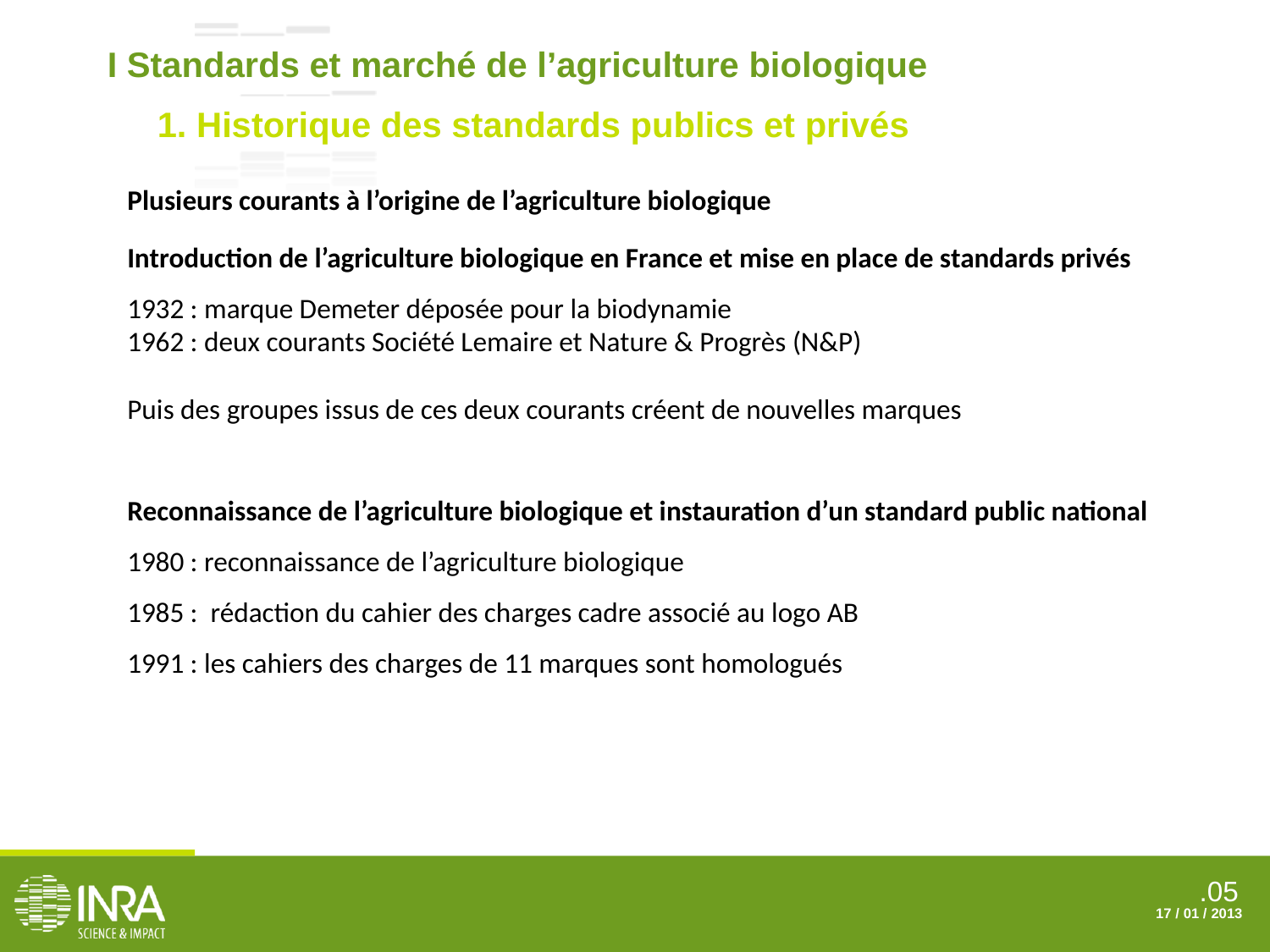

I Standards et marché de l’agriculture biologique
1. Historique des standards publics et privés
Plusieurs courants à l’origine de l’agriculture biologique

Introduction de l’agriculture biologique en France et mise en place de standards privés
1932 : marque Demeter déposée pour la biodynamie
1962 : deux courants Société Lemaire et Nature & Progrès (N&P)

Puis des groupes issus de ces deux courants créent de nouvelles marques

Reconnaissance de l’agriculture biologique et instauration d’un standard public national
1980 : reconnaissance de l’agriculture biologique
1985 :  rédaction du cahier des charges cadre associé au logo AB
1991 : les cahiers des charges de 11 marques sont homologués

17 / 01 / 2013